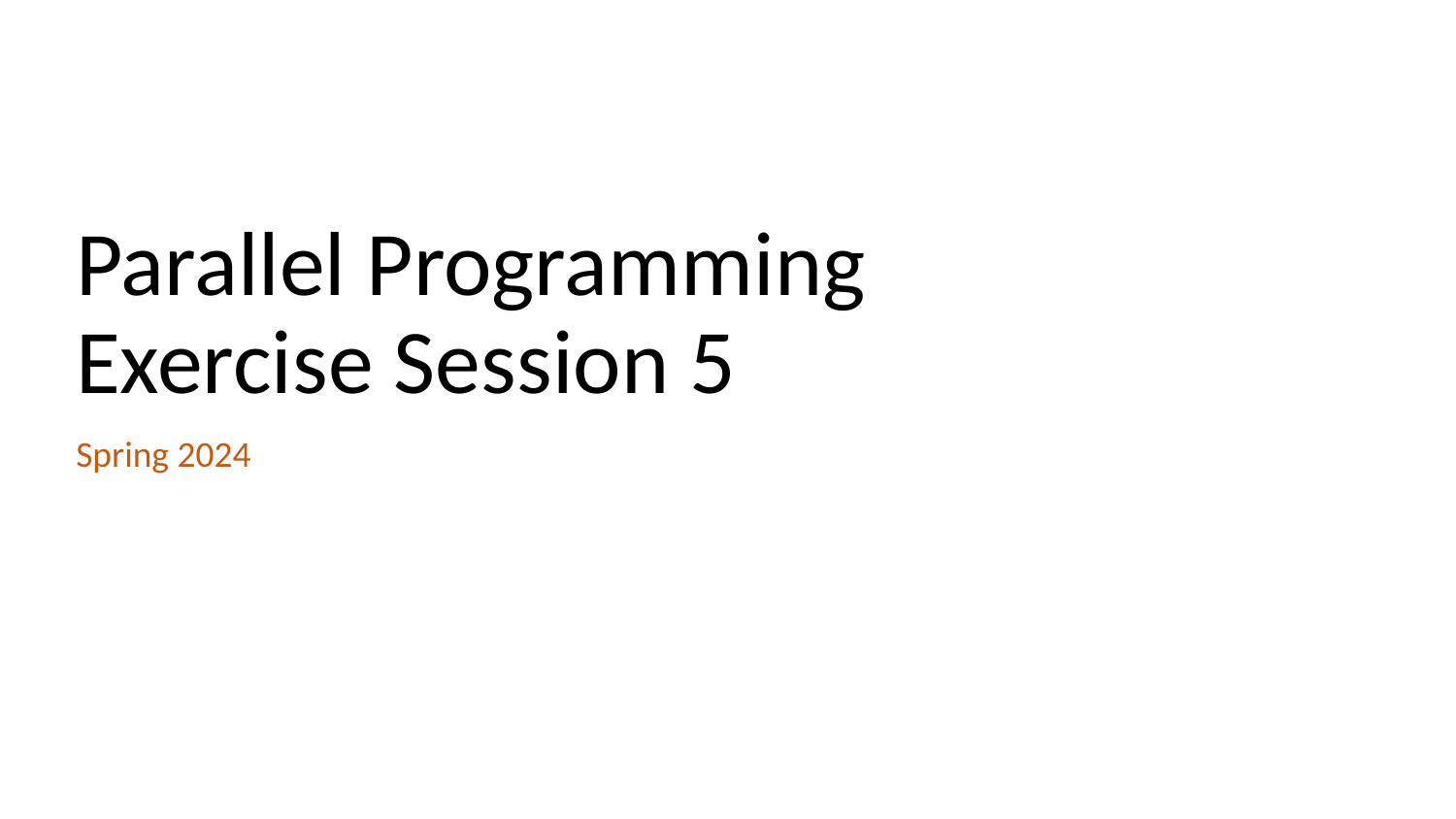

# Parallel Programming Exercise Session 5
Spring 2024